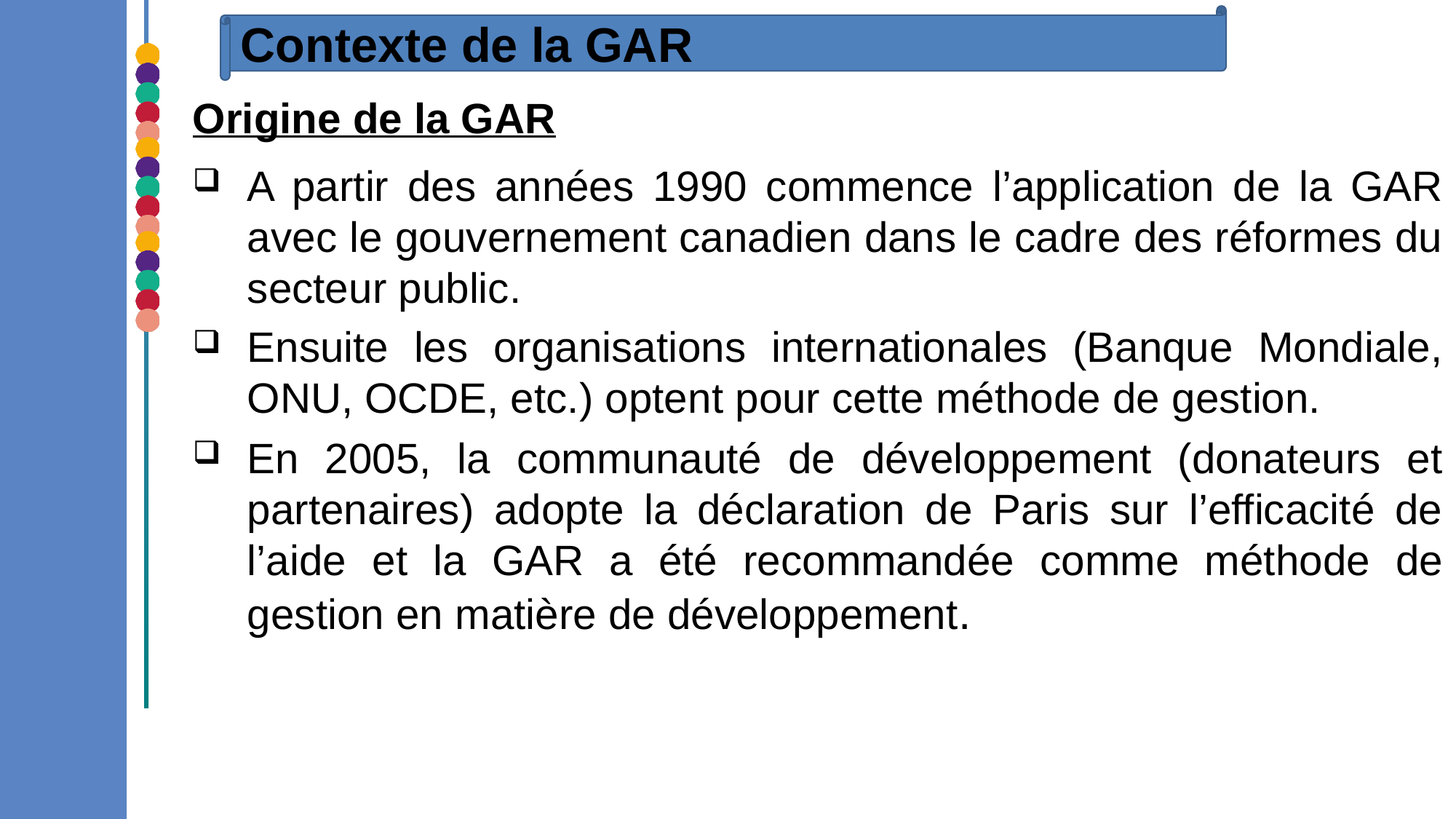

Contexte de la GAR
Origine de la GAR

A partir des années 1990 commence l’application de la GAR avec le gouvernement canadien dans le cadre des réformes du secteur public.
Ensuite les organisations internationales (Banque Mondiale, ONU, OCDE, etc.) optent pour cette méthode de gestion.
En 2005, la communauté de développement (donateurs et partenaires) adopte la déclaration de Paris sur l’efficacité de l’aide et la GAR a été recommandée comme méthode de gestion en matière de développement.